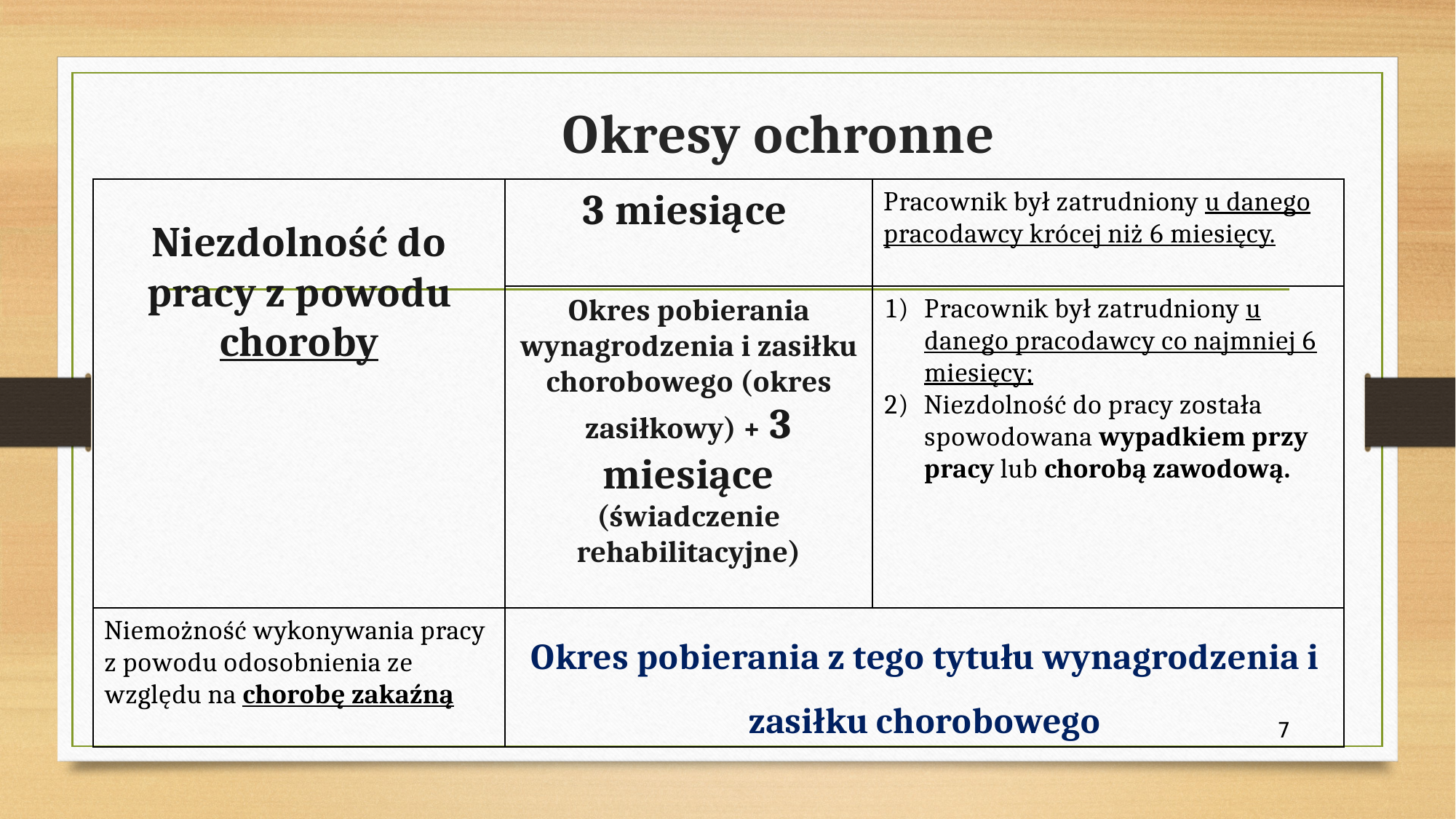

# Okresy ochronne
| Niezdolność do pracy z powodu choroby | 3 miesiące | Pracownik był zatrudniony u danego pracodawcy krócej niż 6 miesięcy. |
| --- | --- | --- |
|  | Okres pobierania wynagrodzenia i zasiłku chorobowego (okres zasiłkowy) + 3 miesiące (świadczenie rehabilitacyjne) | Pracownik był zatrudniony u danego pracodawcy co najmniej 6 miesięcy; Niezdolność do pracy została spowodowana wypadkiem przy pracy lub chorobą zawodową. |
| Niemożność wykonywania pracy z powodu odosobnienia ze względu na chorobę zakaźną | Okres pobierania z tego tytułu wynagrodzenia i zasiłku chorobowego |  |

7